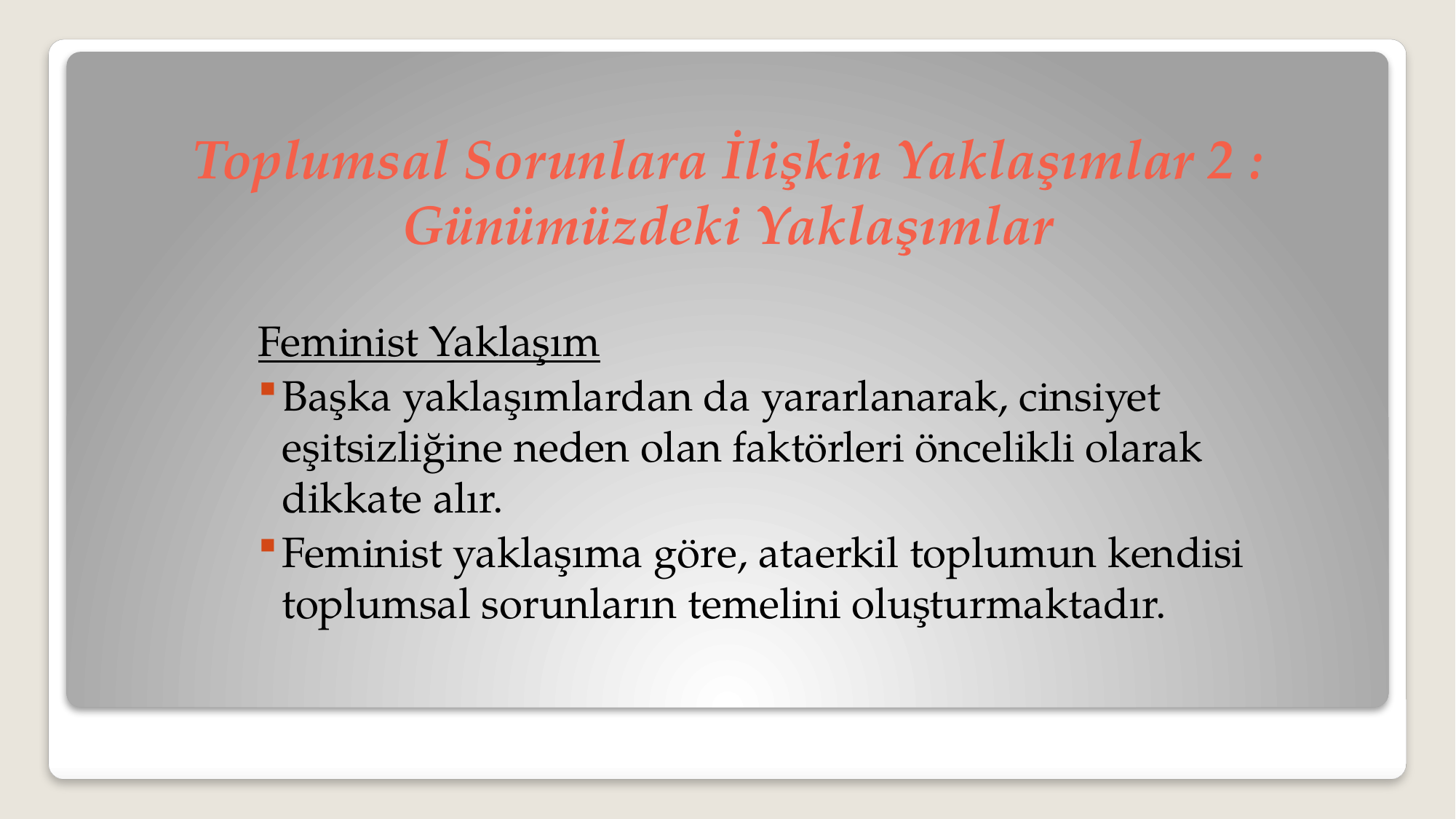

# Toplumsal Sorunlara İlişkin Yaklaşımlar 2 : Günümüzdeki Yaklaşımlar
Feminist Yaklaşım
Başka yaklaşımlardan da yararlanarak, cinsiyet eşitsizliğine neden olan faktörleri öncelikli olarak dikkate alır.
Feminist yaklaşıma göre, ataerkil toplumun kendisi toplumsal sorunların temelini oluşturmaktadır.